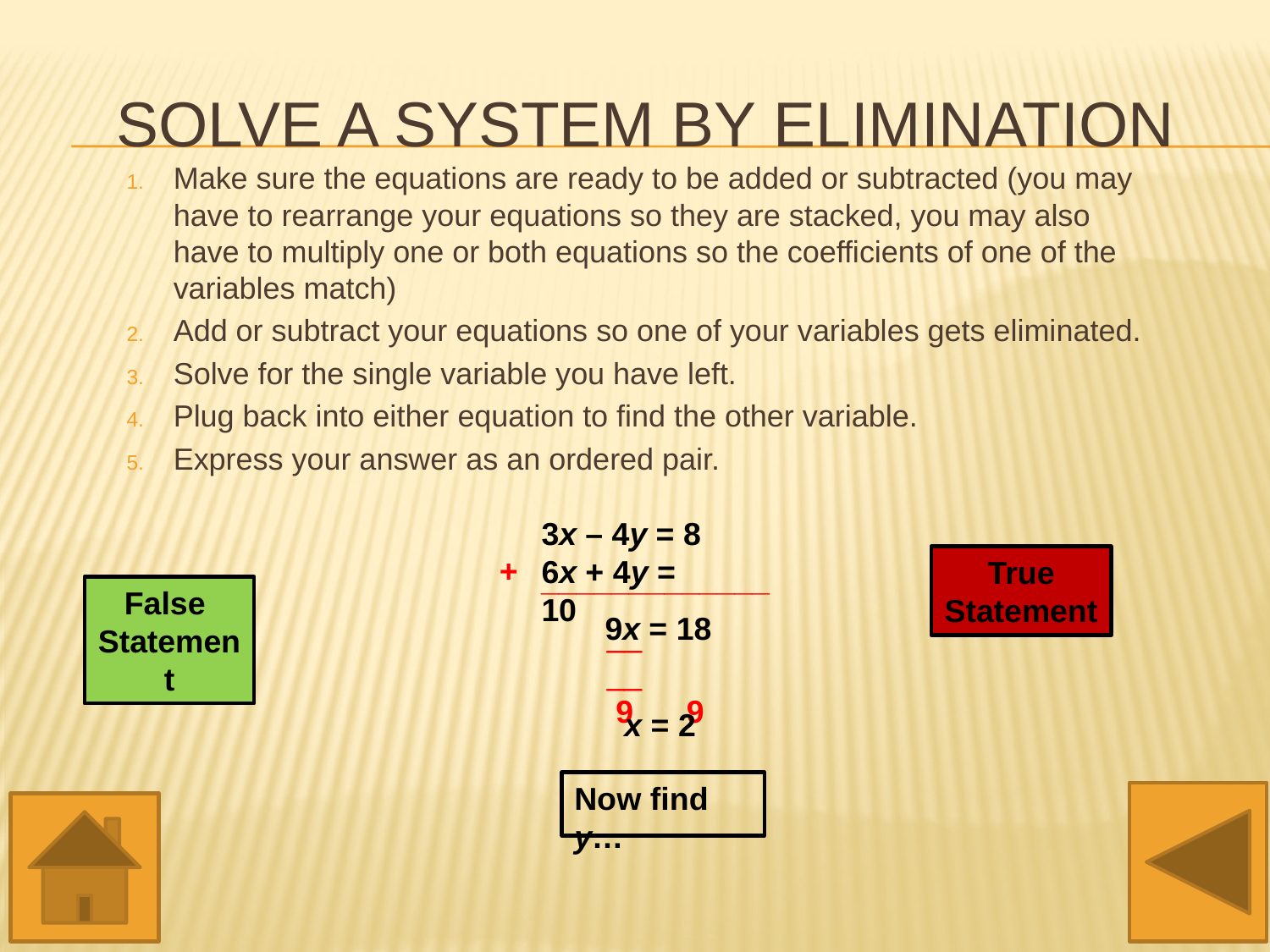

# Solve a system by elimination
Make sure the equations are ready to be added or subtracted (you may have to rearrange your equations so they are stacked, you may also have to multiply one or both equations so the coefficients of one of the variables match)
Add or subtract your equations so one of your variables gets eliminated.
Solve for the single variable you have left.
Plug back into either equation to find the other variable.
Express your answer as an ordered pair.
3x – 4y = 8
6x + 4y = 10
+
_____________

True Statement
False
Statement

9x = 18
__     __
 9      9
x = 2
Now find y…